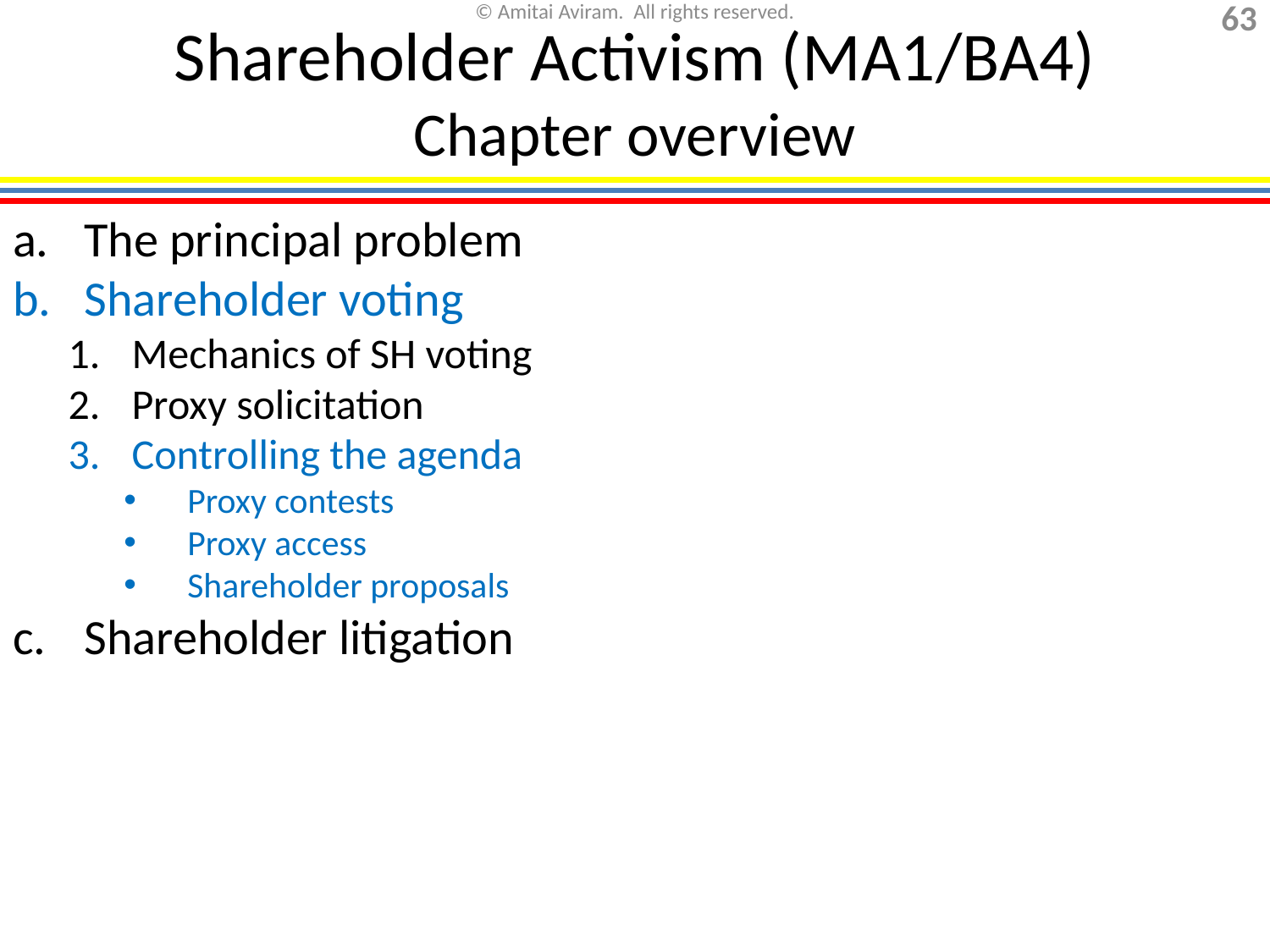

# Shareholder Activism (MA1/BA4) Chapter overview
The principal problem
Shareholder voting
Mechanics of SH voting
Proxy solicitation
Controlling the agenda
Proxy contests
Proxy access
Shareholder proposals
Shareholder litigation